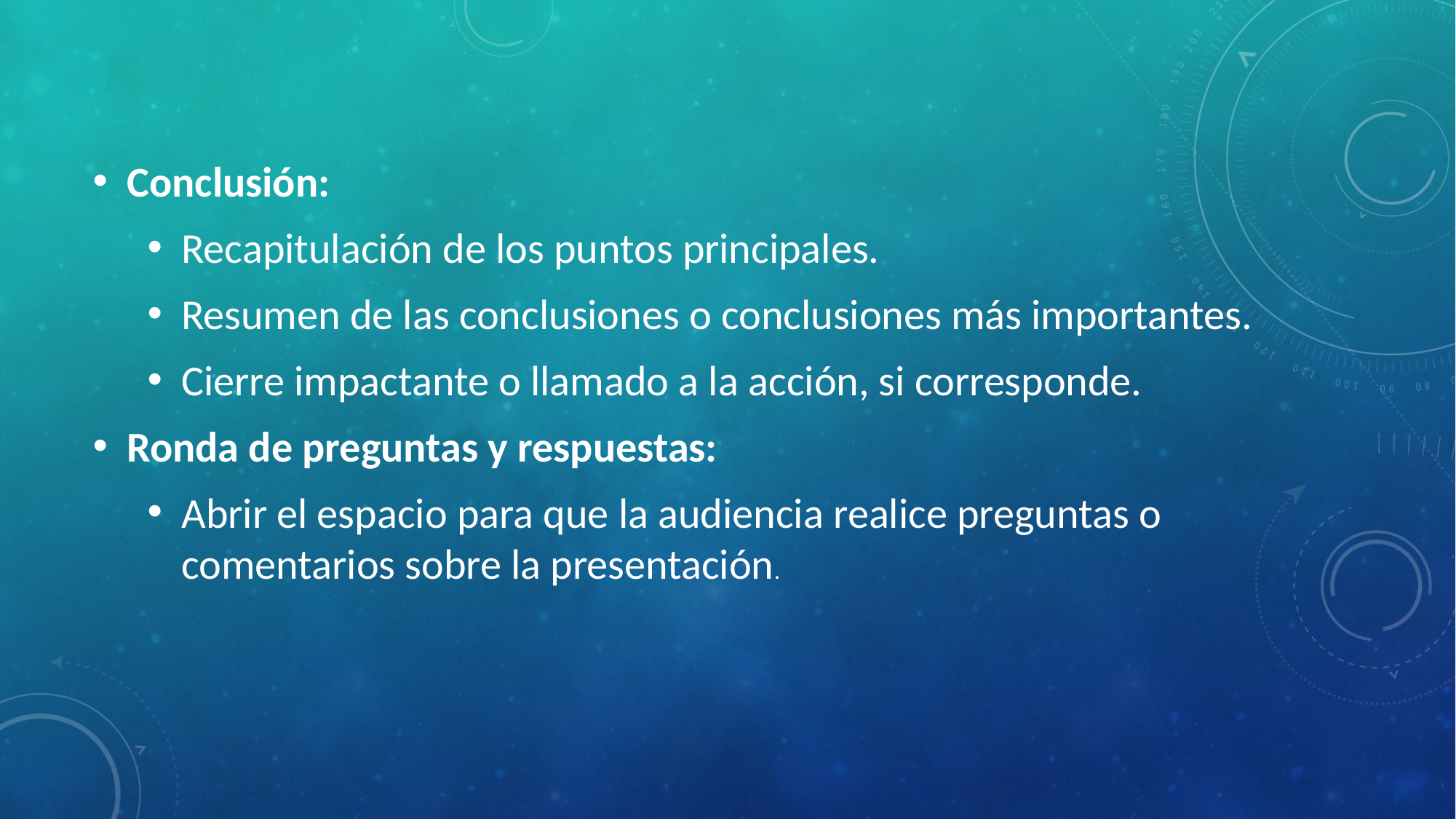

Conclusión:
Recapitulación de los puntos principales.
Resumen de las conclusiones o conclusiones más importantes.
Cierre impactante o llamado a la acción, si corresponde.
Ronda de preguntas y respuestas:
Abrir el espacio para que la audiencia realice preguntas o comentarios sobre la presentación.